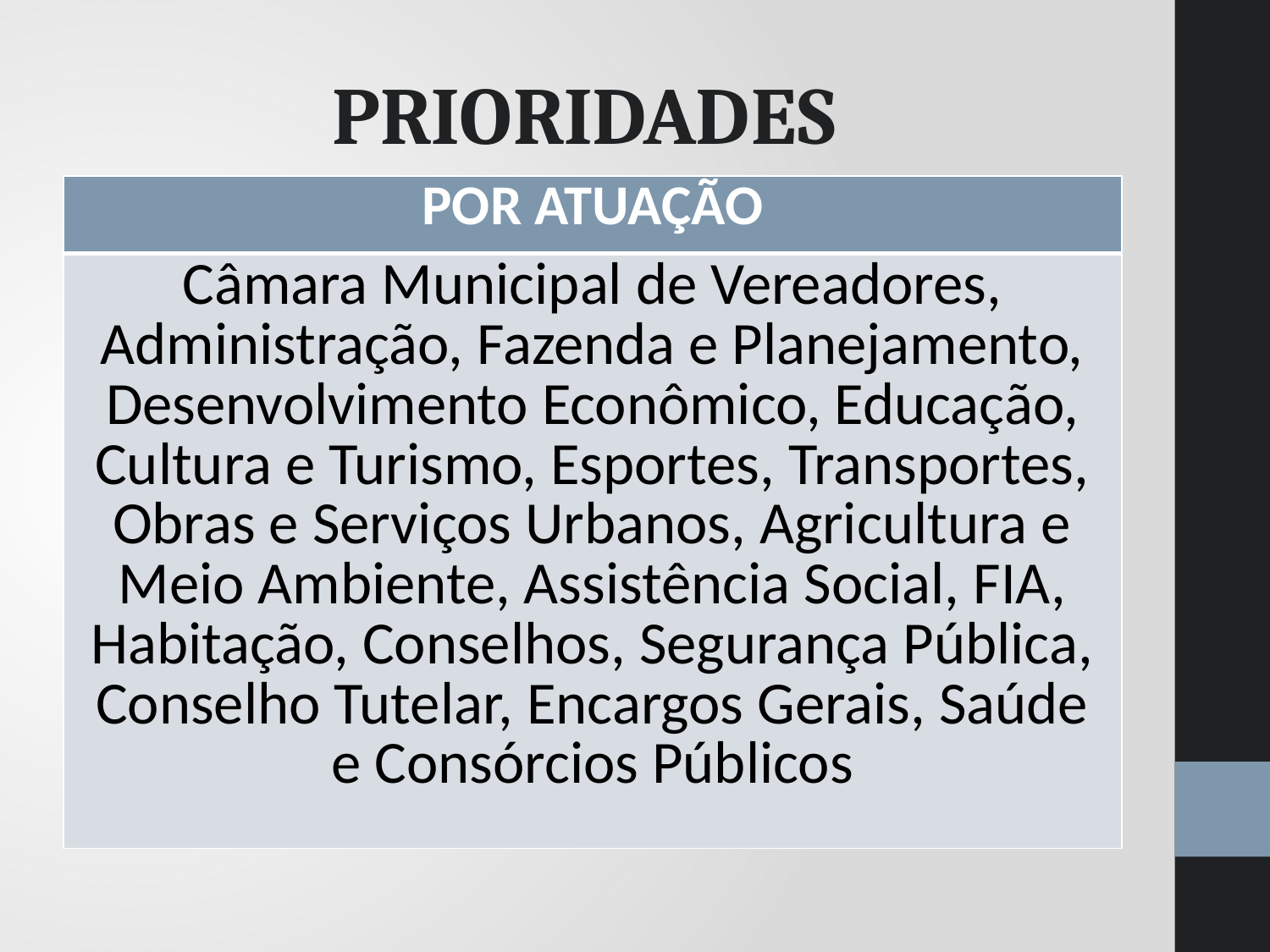

# PRIORIDADES
| POR ATUAÇÃO |
| --- |
| Câmara Municipal de Vereadores, Administração, Fazenda e Planejamento, Desenvolvimento Econômico, Educação, Cultura e Turismo, Esportes, Transportes, Obras e Serviços Urbanos, Agricultura e Meio Ambiente, Assistência Social, FIA, Habitação, Conselhos, Segurança Pública, Conselho Tutelar, Encargos Gerais, Saúde e Consórcios Públicos |